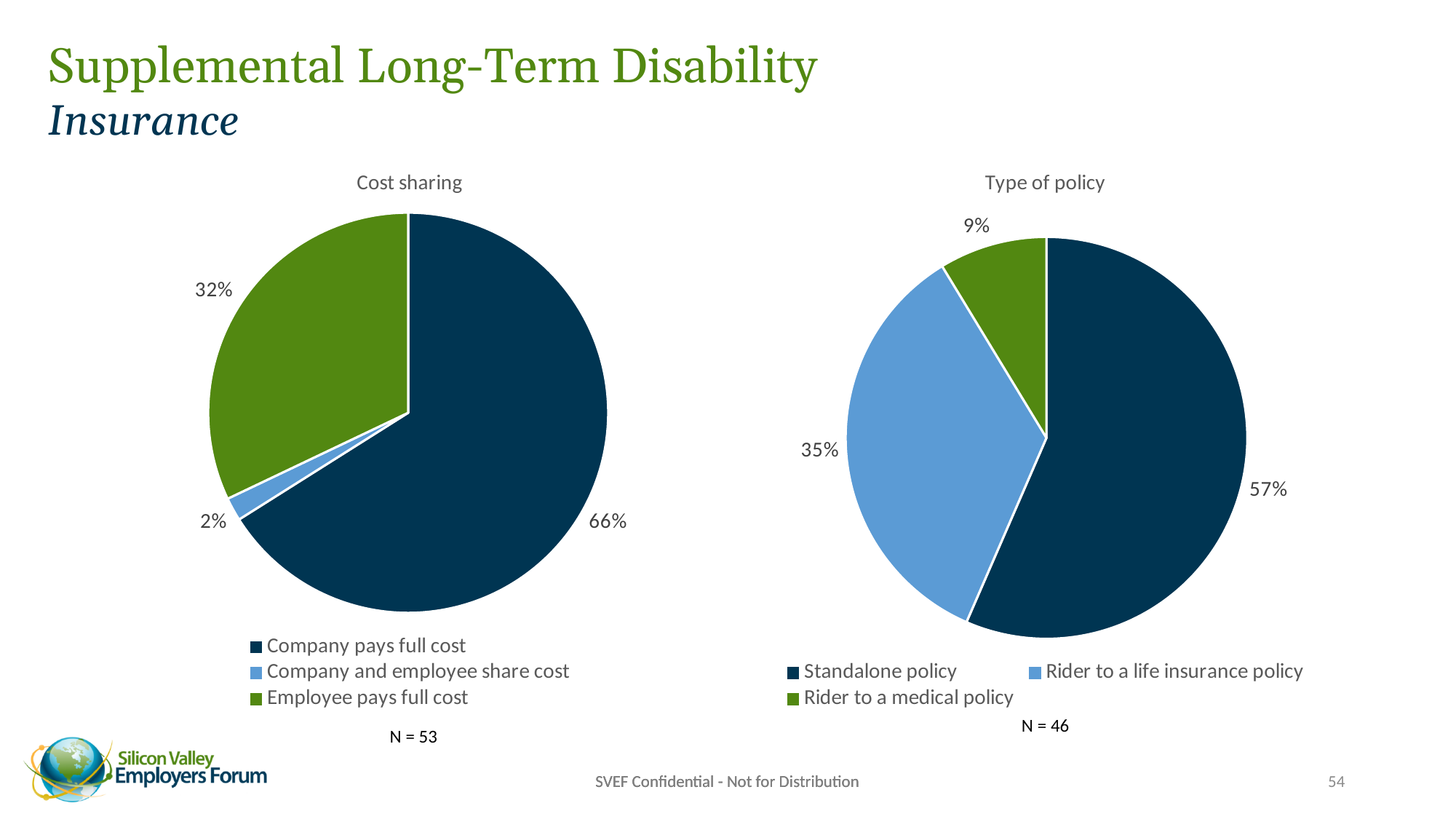

# Supplemental Long-Term Disability Insurance

### Chart: Cost sharing

| Category |  |
|---|---|
| Company pays full cost | 0.660377358490566 |
| Company and employee share cost | 0.018867924528301886 |
| Employee pays full cost | 0.32075471698113206 |

### Chart: Type of policy

| Category |  |
|---|---|
| Standalone policy | 0.5652173913043478 |
| Rider to a life insurance policy | 0.34782608695652173 |
| Rider to a medical policy | 0.08695652173913043 |
N = 46
N = 53
SVEF Confidential - Not for Distribution
SVEF Confidential - Not for Distribution
54